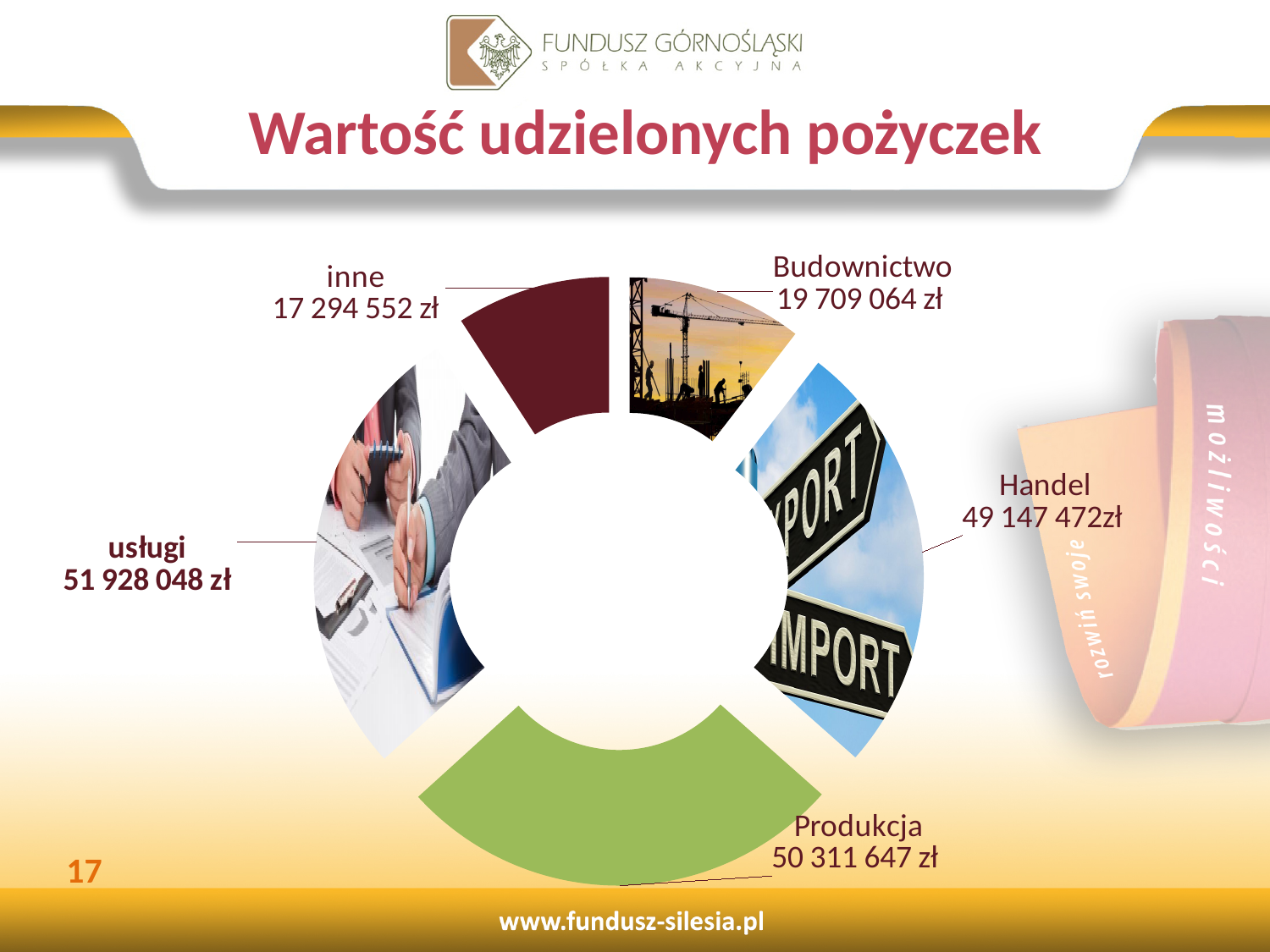

Wartość udzielonych pożyczek

### Chart

| Category | wartość |
|---|---|
| budownictwo | 19709064.39 |
| handel | 49147472.22 |
| produkcja | 50311646.36 |
| usługi | 51928048.13 |
| inne | 17294551.9 |
17